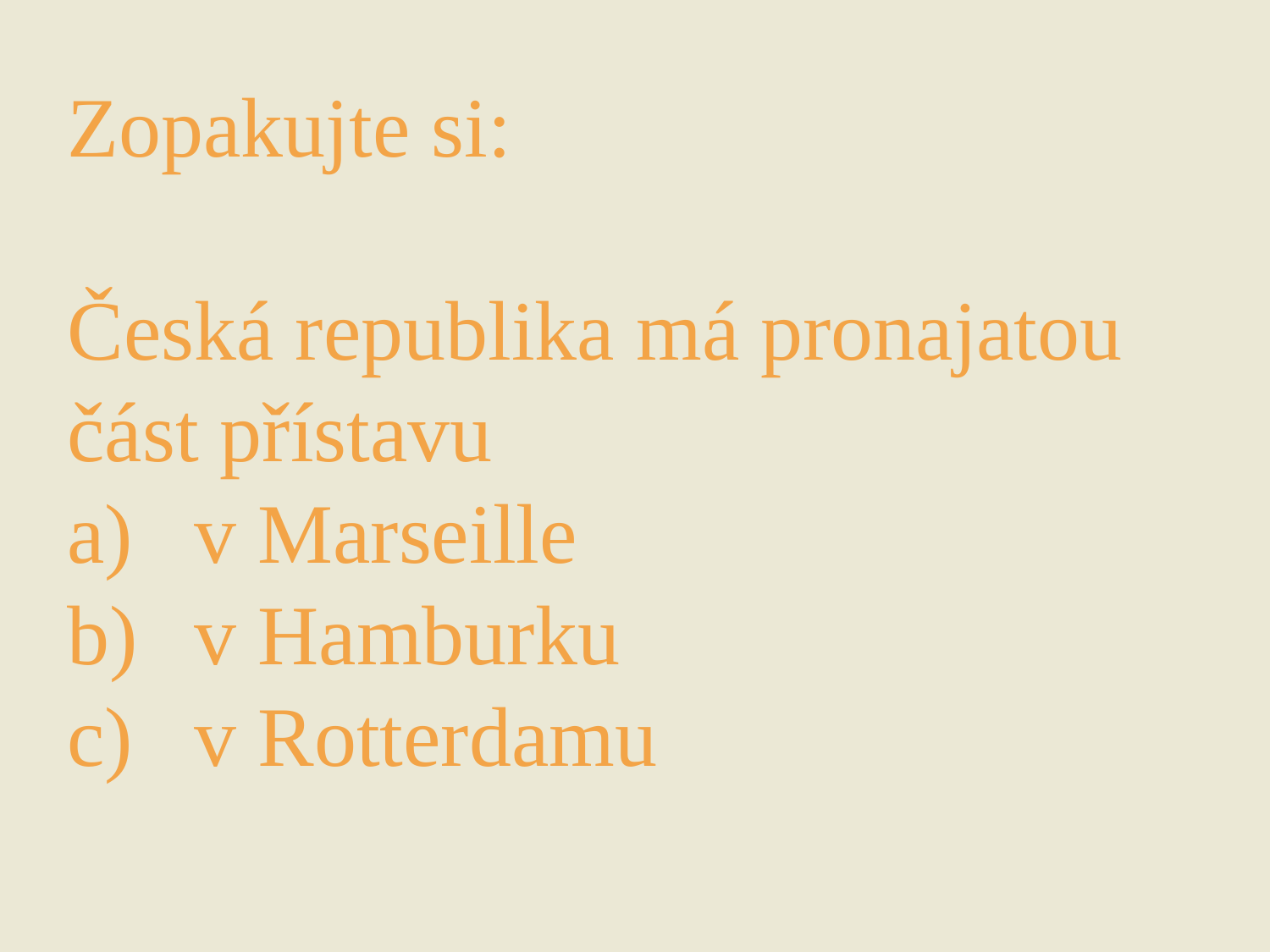

Zopakujte si:

Česká republika má pronajatou část přístavu
v Marseille
v Hamburku
v Rotterdamu